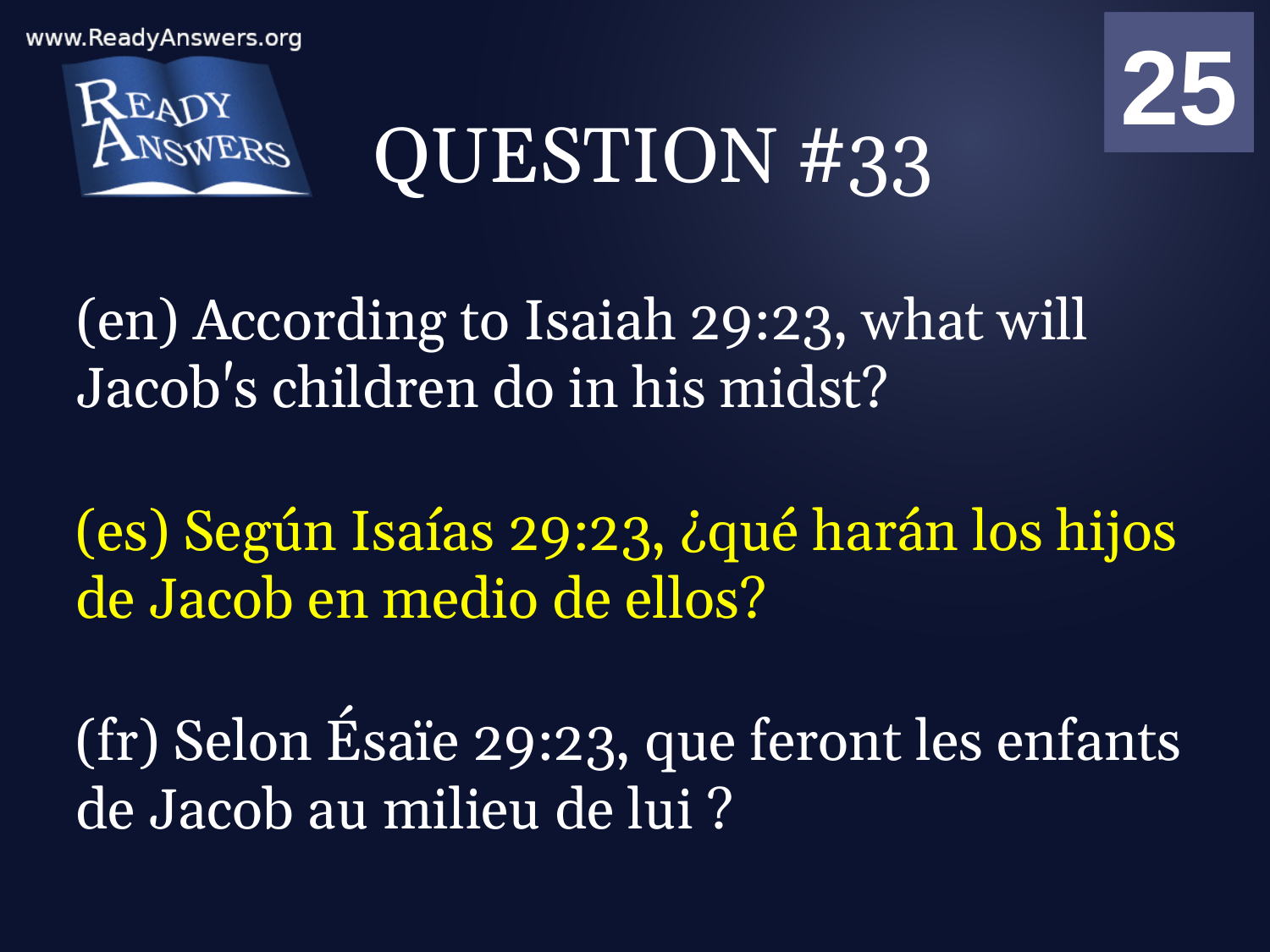

01
02
03
04
05
06
07
08
09
10
11
12
13
14
15
16
17
18
19
20
21
22
23
24
25
00
# QUESTION #33
(en) According to Isaiah 29:23, what will Jacob's children do in his midst?
(es) Según Isaías 29:23, ¿qué harán los hijos de Jacob en medio de ellos?
(fr) Selon Ésaïe 29:23, que feront les enfants de Jacob au milieu de lui ?